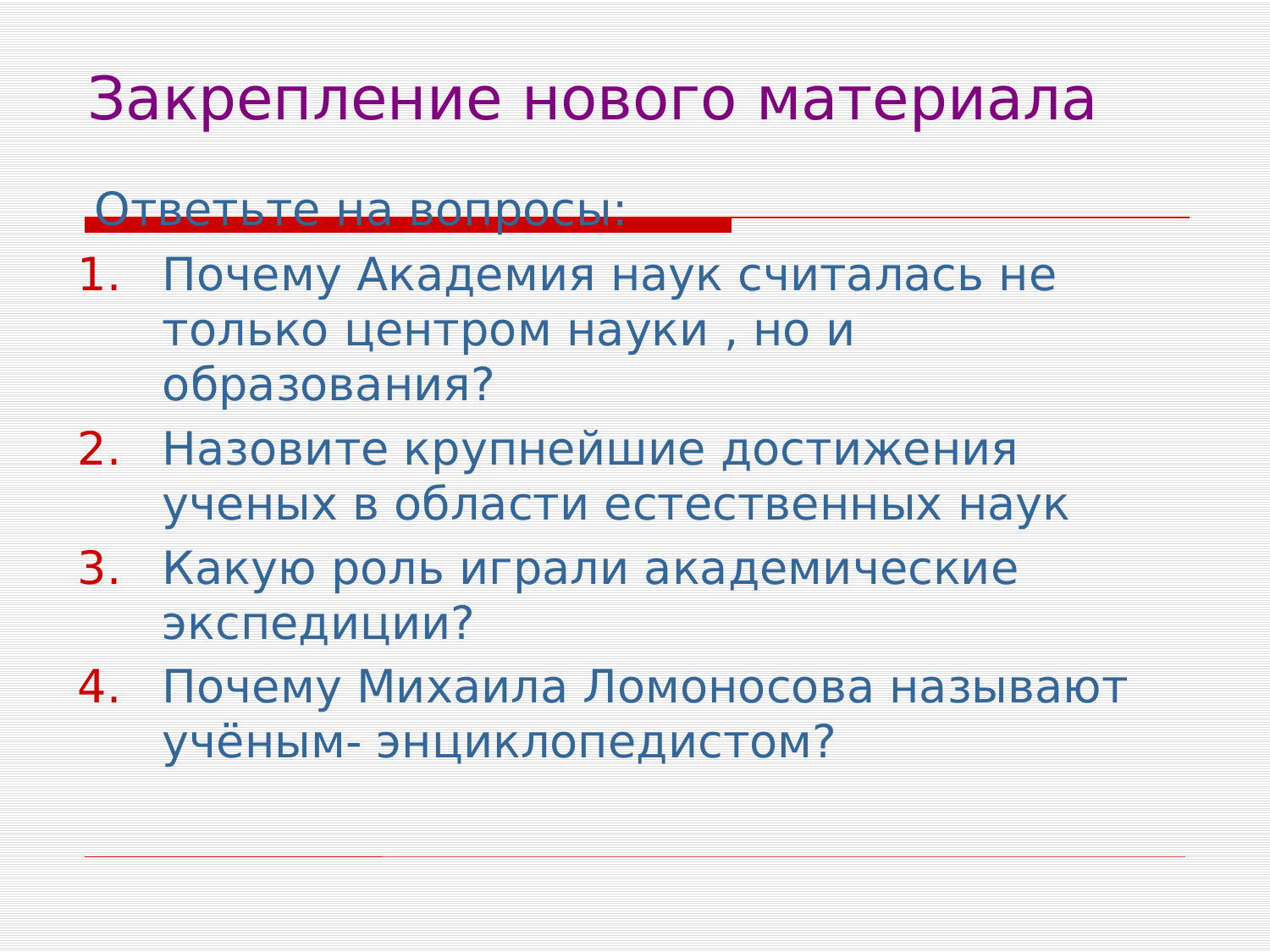

Закрепление нового материала
 Ответьте на вопросы:
Почему Академия наук считалась не только центром науки , но и образования?
Назовите крупнейшие достижения ученых в области естественных наук
Какую роль играли академические экспедиции?
Почему Михаила Ломоносова называют учёным- энциклопедистом?